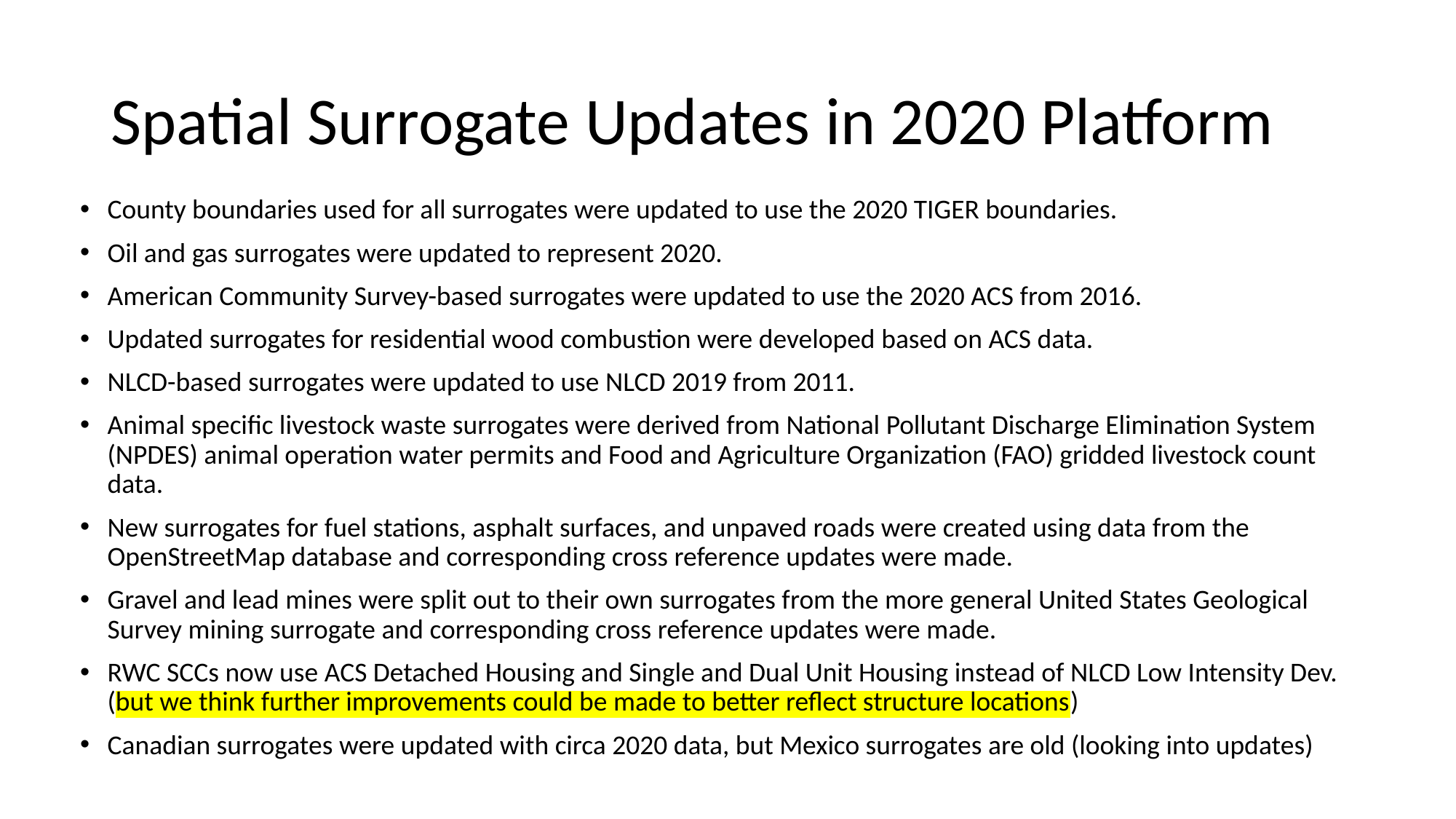

# Spatial Surrogate Updates in 2020 Platform
County boundaries used for all surrogates were updated to use the 2020 TIGER boundaries.
Oil and gas surrogates were updated to represent 2020.
American Community Survey-based surrogates were updated to use the 2020 ACS from 2016.
Updated surrogates for residential wood combustion were developed based on ACS data.
NLCD-based surrogates were updated to use NLCD 2019 from 2011.
Animal specific livestock waste surrogates were derived from National Pollutant Discharge Elimination System (NPDES) animal operation water permits and Food and Agriculture Organization (FAO) gridded livestock count data.
New surrogates for fuel stations, asphalt surfaces, and unpaved roads were created using data from the OpenStreetMap database and corresponding cross reference updates were made.
Gravel and lead mines were split out to their own surrogates from the more general United States Geological Survey mining surrogate and corresponding cross reference updates were made.
RWC SCCs now use ACS Detached Housing and Single and Dual Unit Housing instead of NLCD Low Intensity Dev. (but we think further improvements could be made to better reflect structure locations)
Canadian surrogates were updated with circa 2020 data, but Mexico surrogates are old (looking into updates)